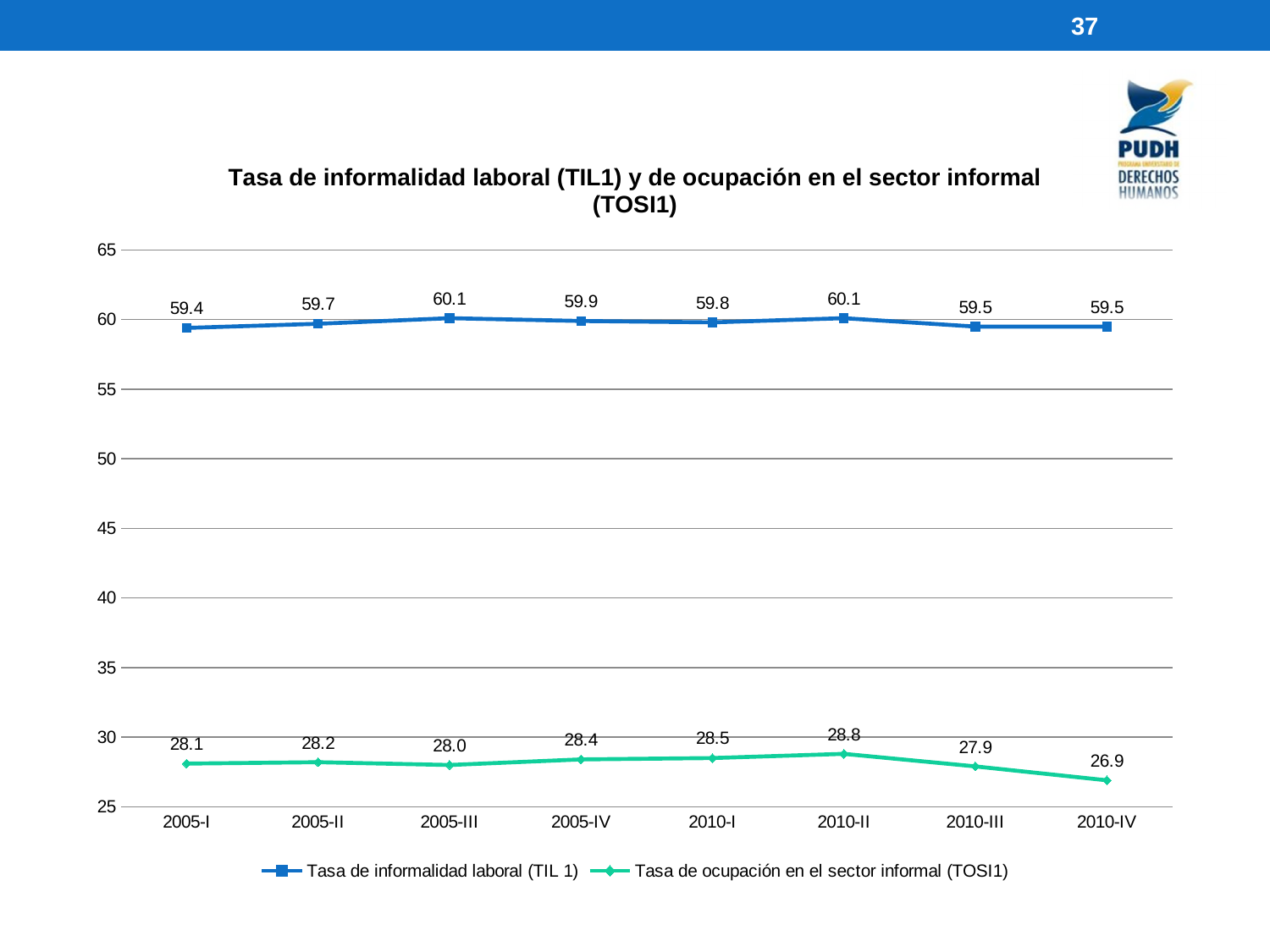

37

### Chart: Tasa de informalidad laboral (TIL1) y de ocupación en el sector informal (TOSI1)

| Category | Tasa de informalidad laboral (TIL 1) | Tasa de ocupación en el sector informal (TOSI1) |
|---|---|---|
| 2005-I | 59.4 | 28.1 |
| 2005-II | 59.7 | 28.2 |
| 2005-III | 60.1 | 28.0 |
| 2005-IV | 59.9 | 28.4 |
| 2010-I | 59.8 | 28.5 |
| 2010-II | 60.1 | 28.8 |
| 2010-III | 59.5 | 27.9 |
| 2010-IV | 59.5 | 26.9 |